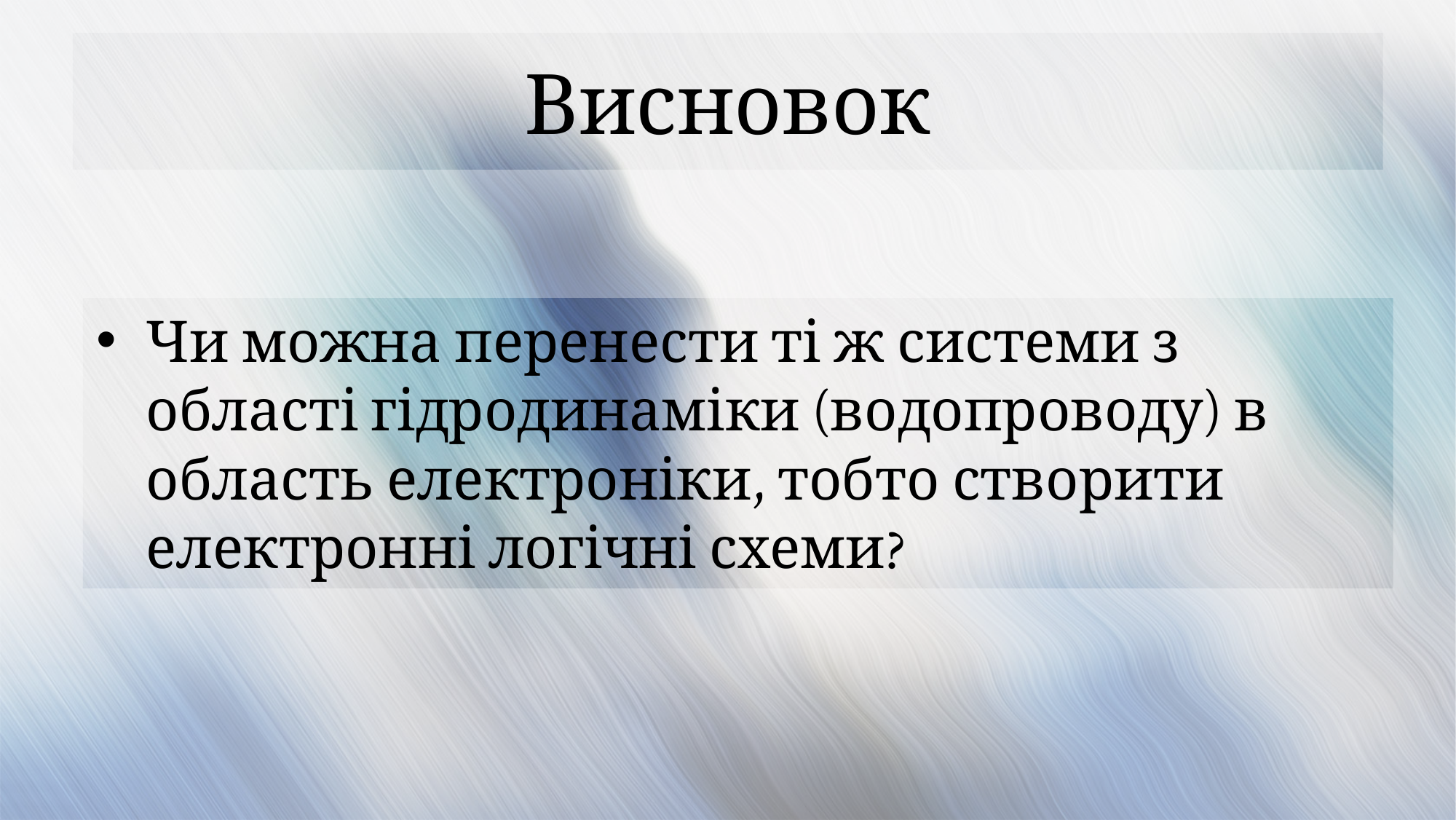

# Висновок
Чи можна перенести ті ж системи з області гідродинаміки (водопроводу) в область електроніки, тобто створити електронні логічні схеми?